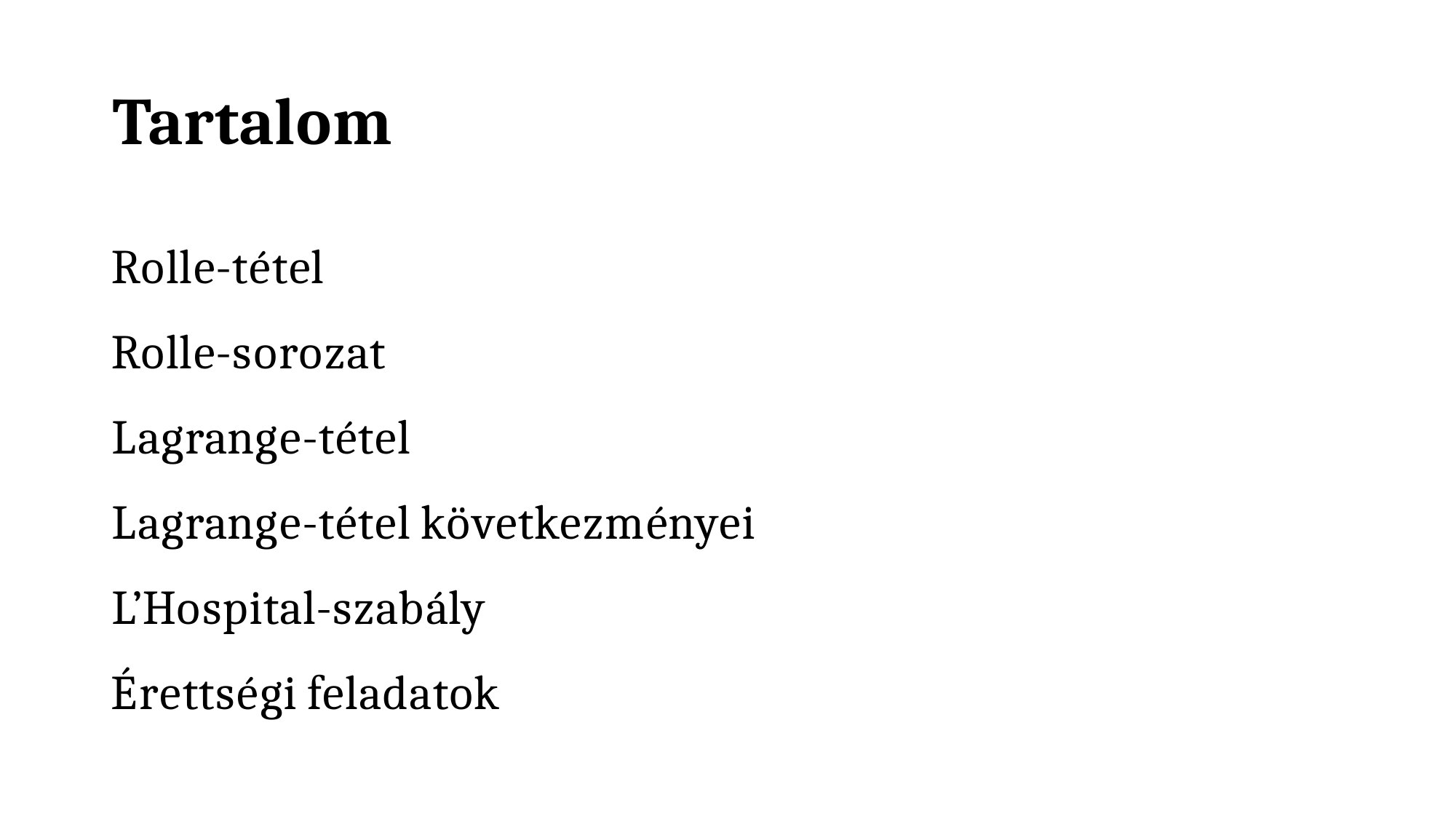

# Tartalom
Rolle-tétel
Rolle-sorozat
Lagrange-tétel
Lagrange-tétel következményei
L’Hospital-szabály
Érettségi feladatok